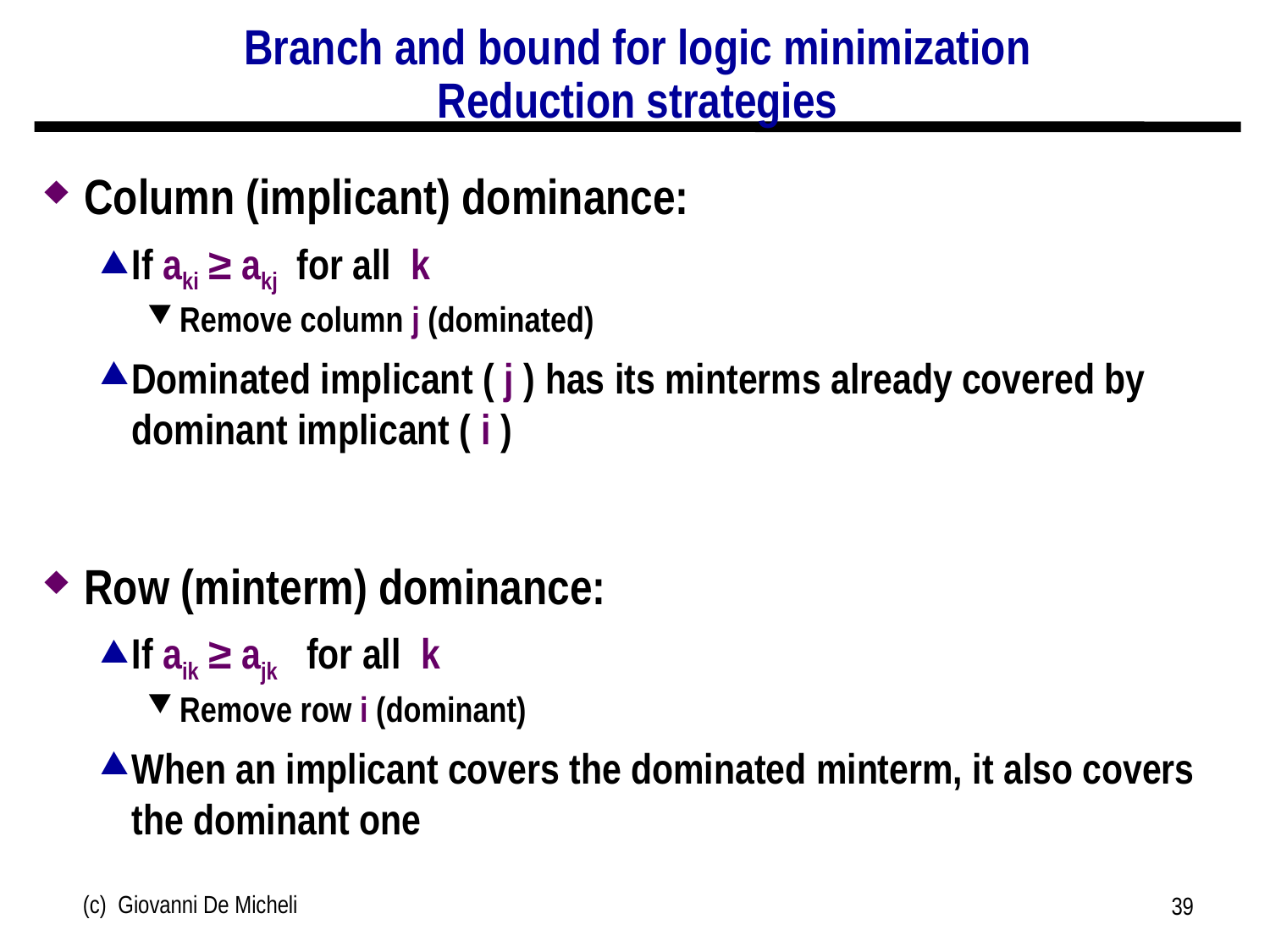

# Branch and bound for logic minimization Reduction strategies
Column (implicant) dominance:
If aki ≥ akj  for all  k
Remove column j (dominated)
Dominated implicant ( j ) has its minterms already covered by dominant implicant ( i )

Row (minterm) dominance:
If aik ≥ ajk   for all  k
Remove row i (dominant)
When an implicant covers the dominated minterm, it also covers the dominant one

(c)  Giovanni De Micheli
39